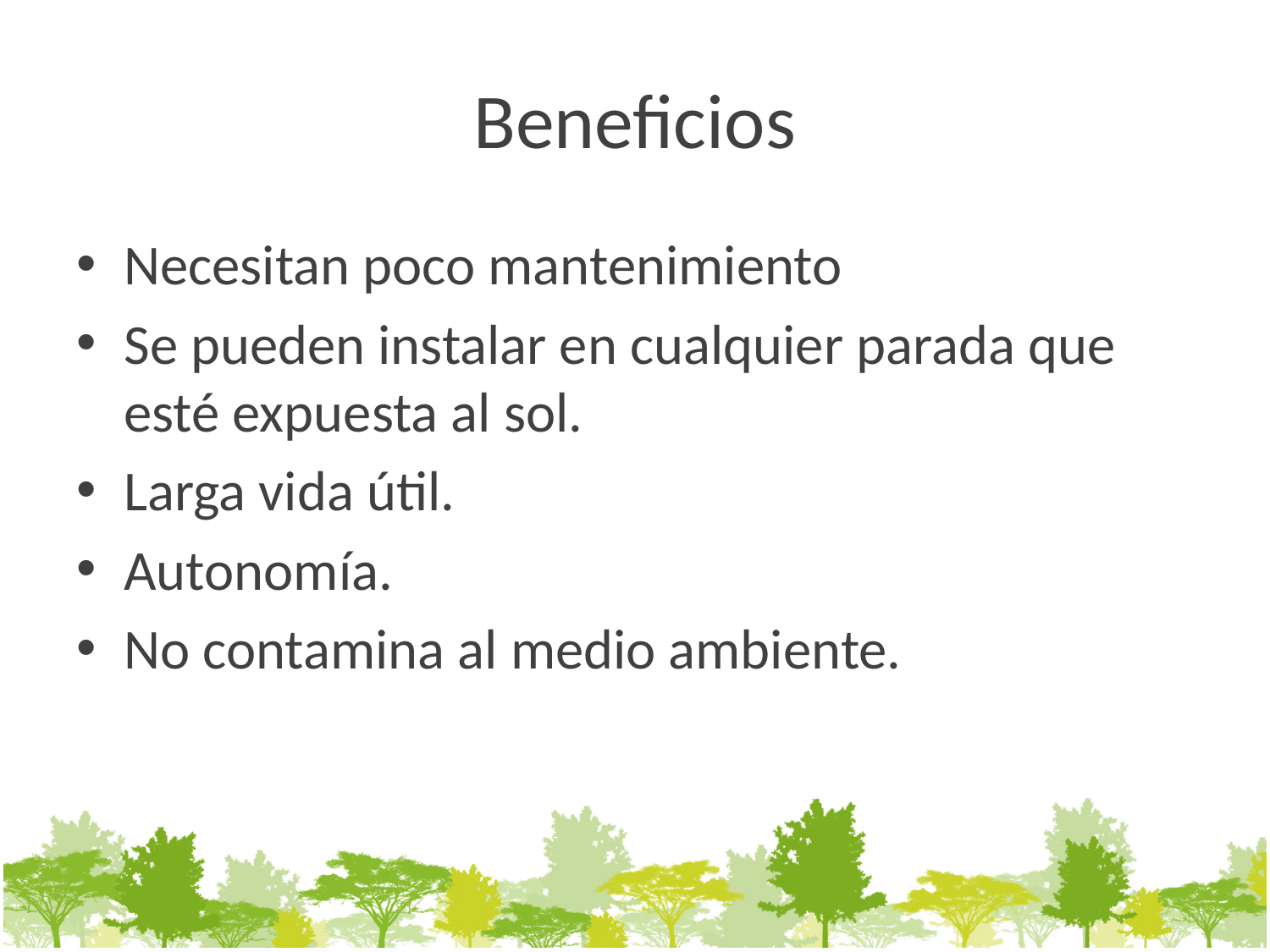

# Beneficios
Necesitan poco mantenimiento
Se pueden instalar en cualquier parada que esté expuesta al sol.
Larga vida útil.
Autonomía.
No contamina al medio ambiente.